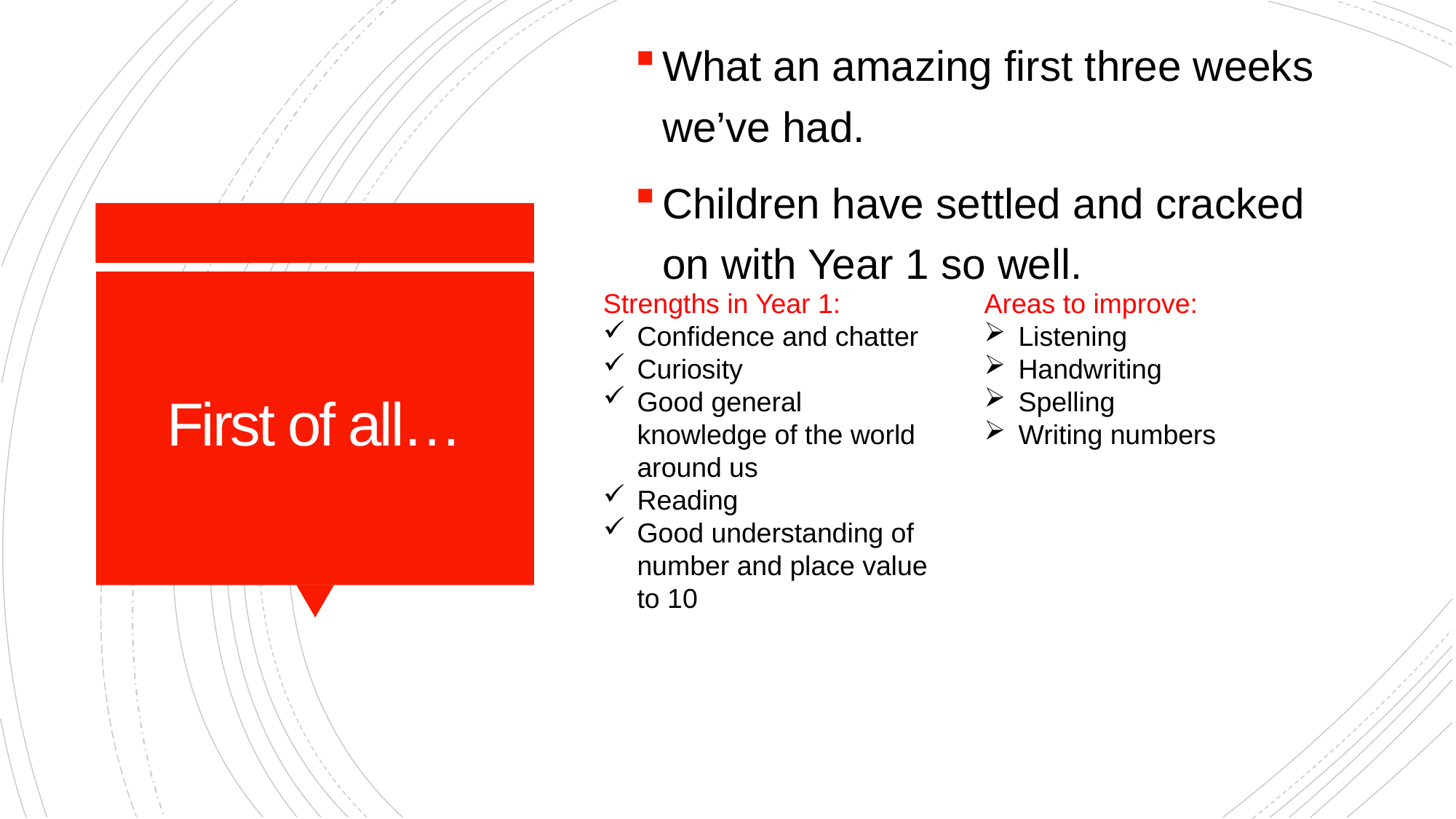

What an amazing first three weeks we’ve had.
Children have settled and cracked on with Year 1 so well.

# First of all…
Strengths in Year 1:
Confidence and chatter
Curiosity
Good general knowledge of the world around us
Reading
Good understanding of number and place value to 10

Areas to improve:
Listening
Handwriting
Spelling
Writing numbers